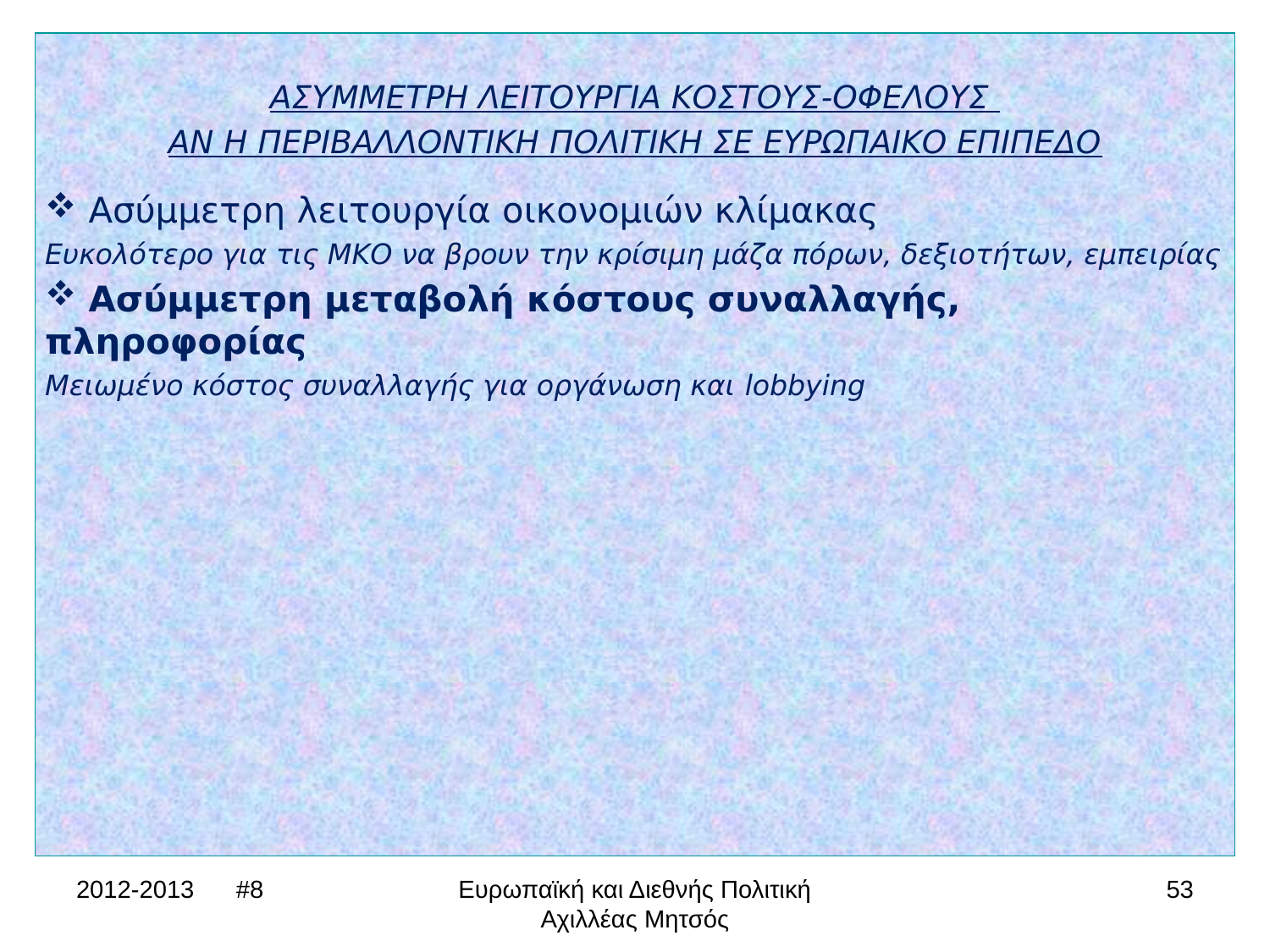

ΑΣΥΜΜΕΤΡΗ ΛΕΙΤΟΥΡΓΙΑ ΚΟΣΤΟΥΣ-ΟΦΕΛΟΥΣ
ΑΝ Η ΠΕΡΙΒΑΛΛΟΝΤΙΚΗ ΠΟΛΙΤΙΚΗ ΣΕ ΕΥΡΩΠΑΙΚΟ ΕΠΙΠΕΔΟ
 Ασύμμετρη λειτουργία οικονομιών κλίμακας
Ευκολότερο για τις ΜΚΟ να βρουν την κρίσιμη μάζα πόρων, δεξιοτήτων, εμπειρίας
 Ασύμμετρη μεταβολή κόστους συναλλαγής, πληροφορίας
Μειωμένο κόστος συναλλαγής για οργάνωση και lobbying

2012-2013      #8
Ευρωπαϊκή και Διεθνής Πολιτική Αχιλλέας Μητσός
53